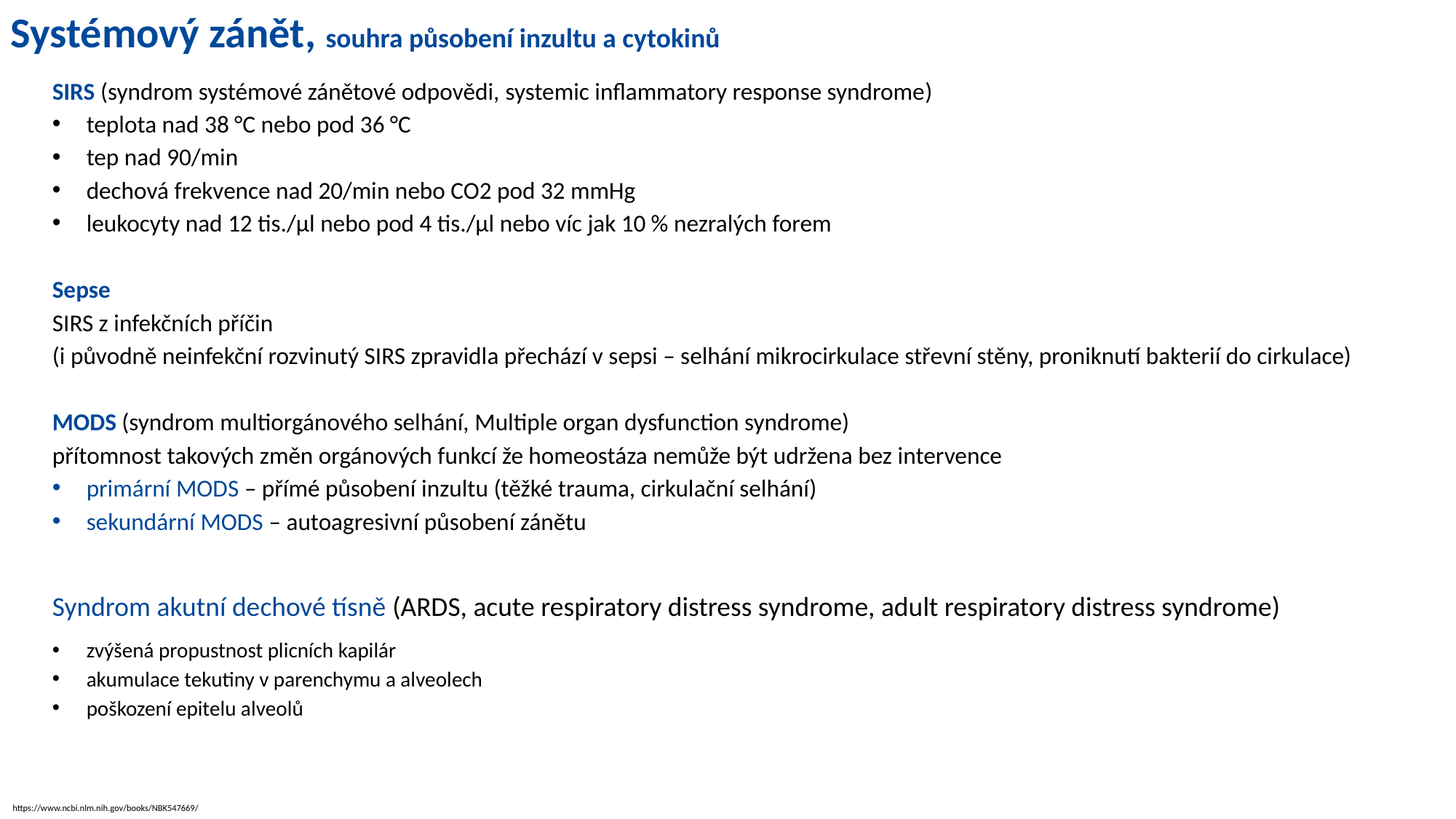

Systémový zánět, souhra působení inzultu a cytokinů
SIRS (syndrom systémové zánětové odpovědi, systemic inflammatory response syndrome)
teplota nad 38 °C nebo pod 36 °C
tep nad 90/min
dechová frekvence nad 20/min nebo CO2 pod 32 mmHg
leukocyty nad 12 tis./µl nebo pod 4 tis./µl nebo víc jak 10 % nezralých forem

Sepse
SIRS z infekčních příčin
(i původně neinfekční rozvinutý SIRS zpravidla přechází v sepsi – selhání mikrocirkulace střevní stěny, proniknutí bakterií do cirkulace)

MODS (syndrom multiorgánového selhání, Multiple organ dysfunction syndrome)
přítomnost takových změn orgánových funkcí že homeostáza nemůže být udržena bez intervence
primární MODS – přímé působení inzultu (těžké trauma, cirkulační selhání)
sekundární MODS – autoagresivní působení zánětu

Syndrom akutní dechové tísně (ARDS, acute respiratory distress syndrome, adult respiratory distress syndrome)
zvýšená propustnost plicních kapilár
akumulace tekutiny v parenchymu a alveolech
poškození epitelu alveolů
https://www.ncbi.nlm.nih.gov/books/NBK547669/